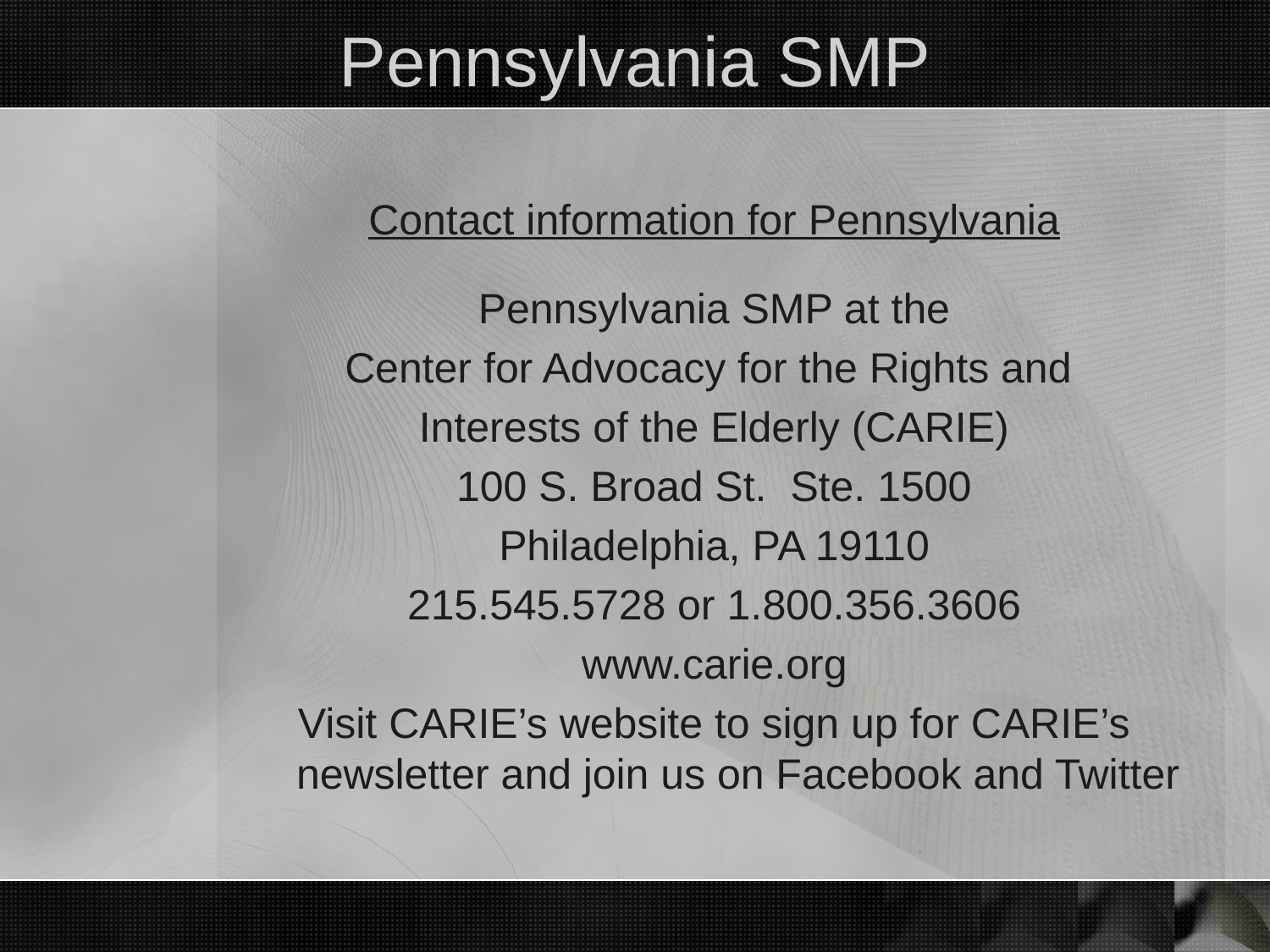

# Pennsylvania SMP

Contact information for Pennsylvania

Pennsylvania SMP at the
Center for Advocacy for the Rights and
Interests of the Elderly (CARIE)
100 S. Broad St.  Ste. 1500
Philadelphia, PA 19110
215.545.5728 or 1.800.356.3606
www.carie.org
Visit CARIE’s website to sign up for CARIE’s newsletter and join us on Facebook and Twitter